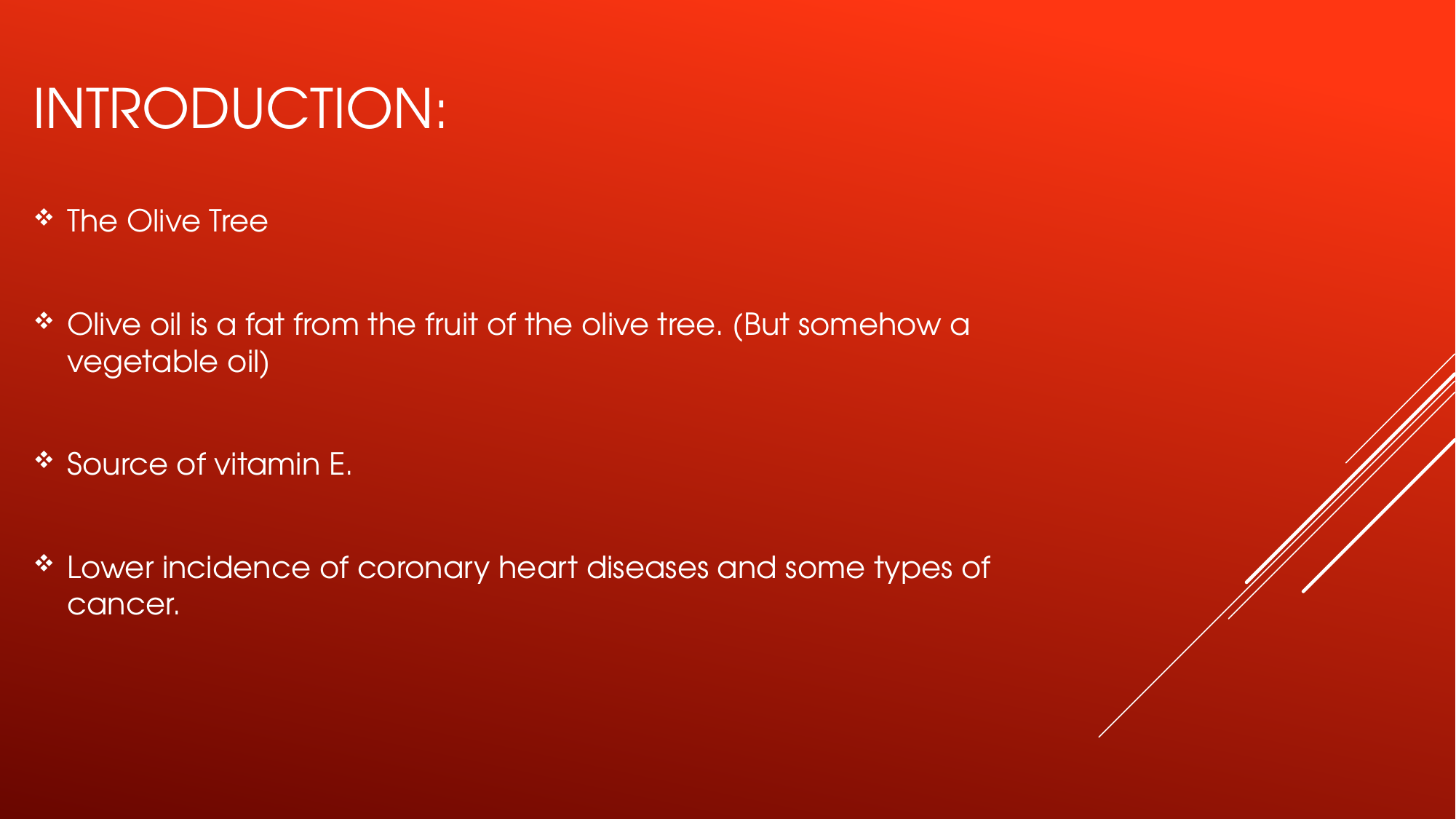

# Introduction:
The Olive Tree

Olive oil is a fat from the fruit of the olive tree. (But somehow a vegetable oil)

Source of vitamin E.

Lower incidence of coronary heart diseases and some types of cancer.